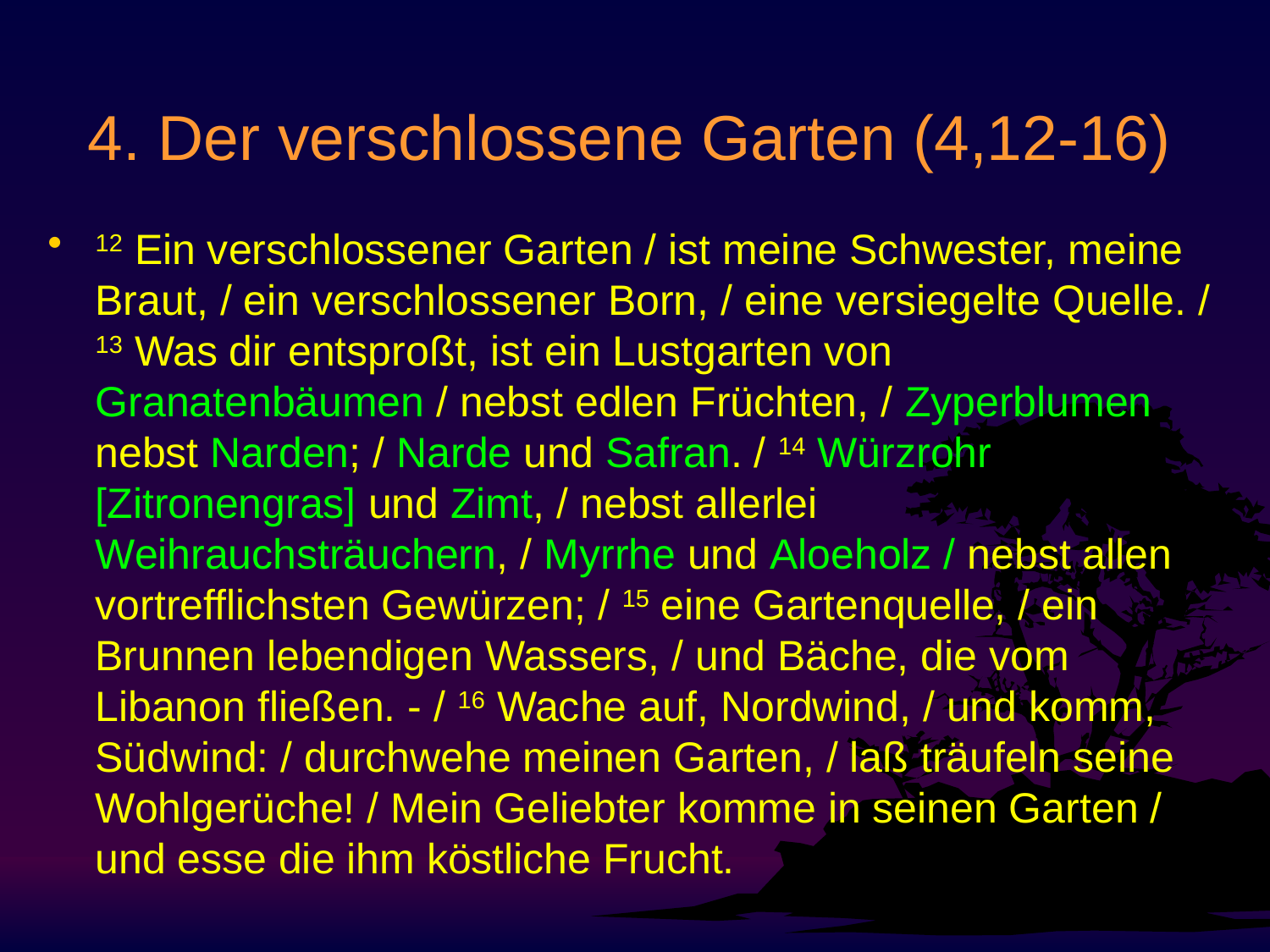

# 4. Der verschlossene Garten (4,12-16)
12 Ein verschlossener Garten / ist meine Schwester, meine Braut, / ein verschlossener Born, / eine versiegelte Quelle. / 13 Was dir entsproßt, ist ein Lustgarten von Granatenbäumen / nebst edlen Früchten, / Zyperblumen nebst Narden; / Narde und Safran. / 14 Würzrohr [Zitronengras] und Zimt, / nebst allerlei Weihrauchsträuchern, / Myrrhe und Aloeholz / nebst allen vortrefflichsten Gewürzen; / 15 eine Gartenquelle, / ein Brunnen lebendigen Wassers, / und Bäche, die vom Libanon fließen. - / 16 Wache auf, Nordwind, / und komm, Südwind: / durchwehe meinen Garten, / laß träufeln seine Wohlgerüche! / Mein Geliebter komme in seinen Garten / und esse die ihm köstliche Frucht.